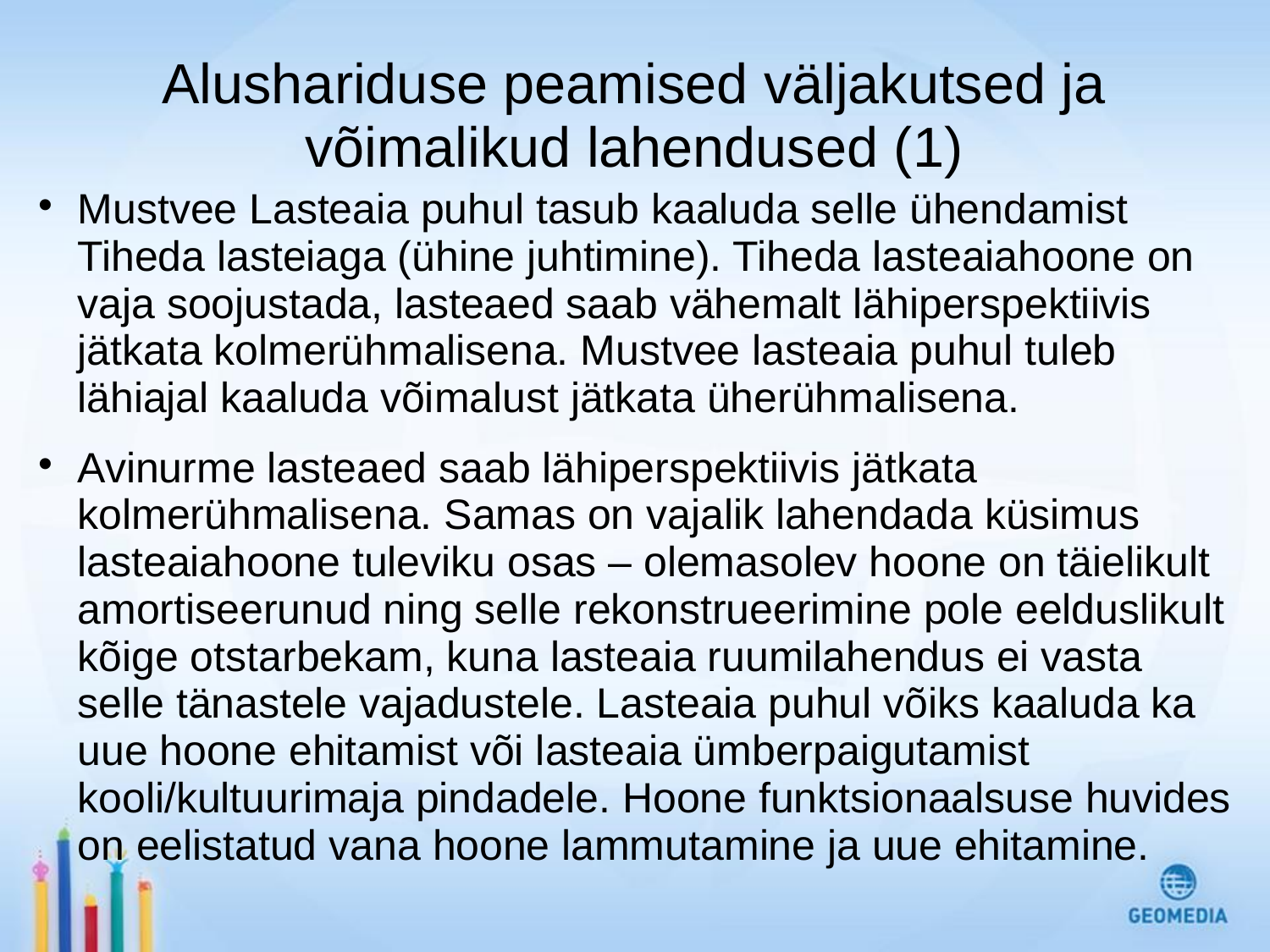

# Alushariduse peamised väljakutsed ja võimalikud lahendused (1)
Mustvee Lasteaia puhul tasub kaaluda selle ühendamist Tiheda lasteiaga (ühine juhtimine). Tiheda lasteaiahoone on vaja soojustada, lasteaed saab vähemalt lähiperspektiivis jätkata kolmerühmalisena. Mustvee lasteaia puhul tuleb lähiajal kaaluda võimalust jätkata üherühmalisena.
Avinurme lasteaed saab lähiperspektiivis jätkata kolmerühmalisena. Samas on vajalik lahendada küsimus lasteaiahoone tuleviku osas – olemasolev hoone on täielikult amortiseerunud ning selle rekonstrueerimine pole eelduslikult kõige otstarbekam, kuna lasteaia ruumilahendus ei vasta selle tänastele vajadustele. Lasteaia puhul võiks kaaluda ka uue hoone ehitamist või lasteaia ümberpaigutamist kooli/kultuurimaja pindadele. Hoone funktsionaalsuse huvides on eelistatud vana hoone lammutamine ja uue ehitamine.